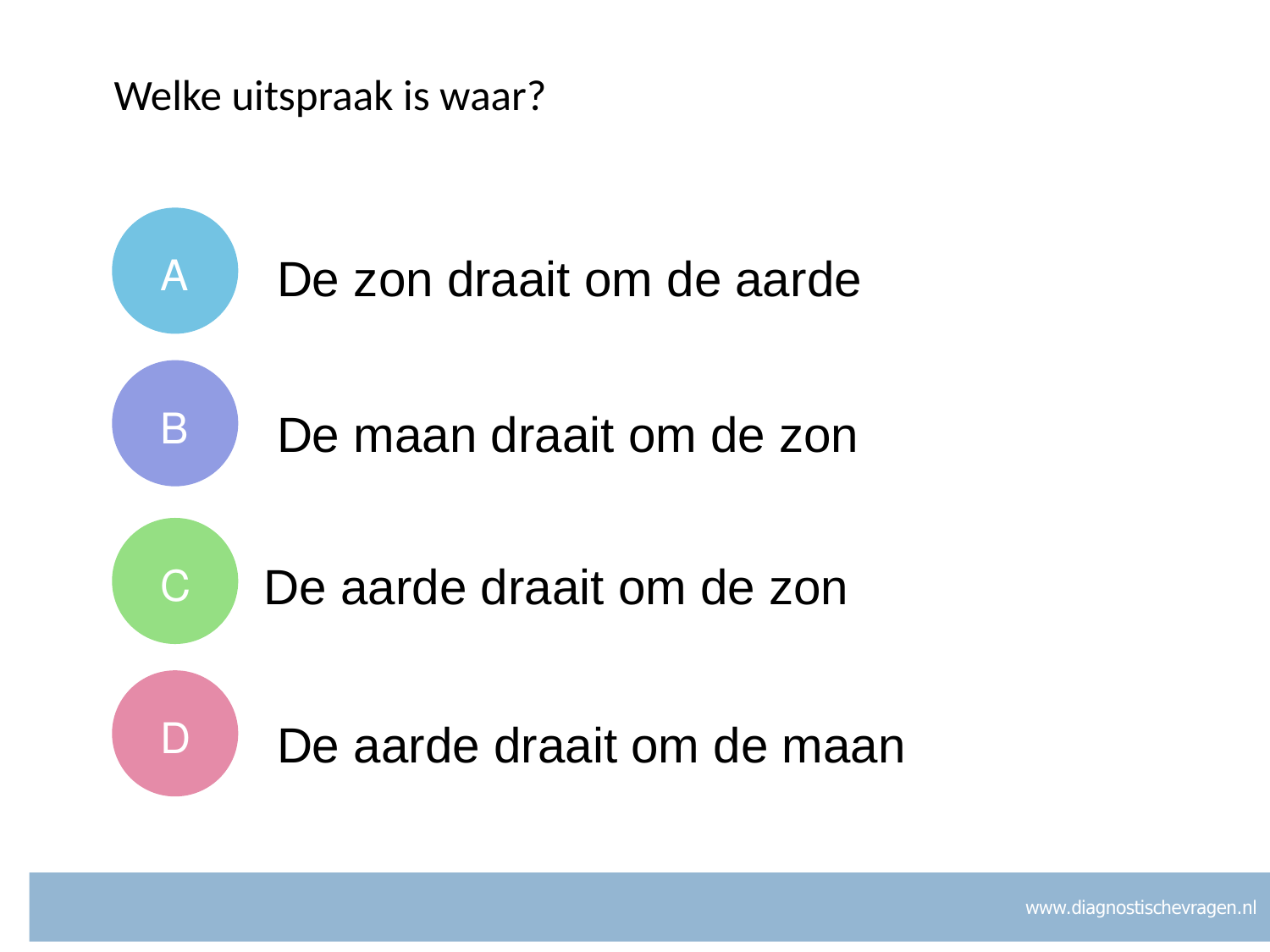

# Welke uitspraak is waar?

A
De zon draait om de aarde

B
De maan draait om de zon

C
De aarde draait om de zon

D
De aarde draait om de maan

www.diagnostischevragen.nl